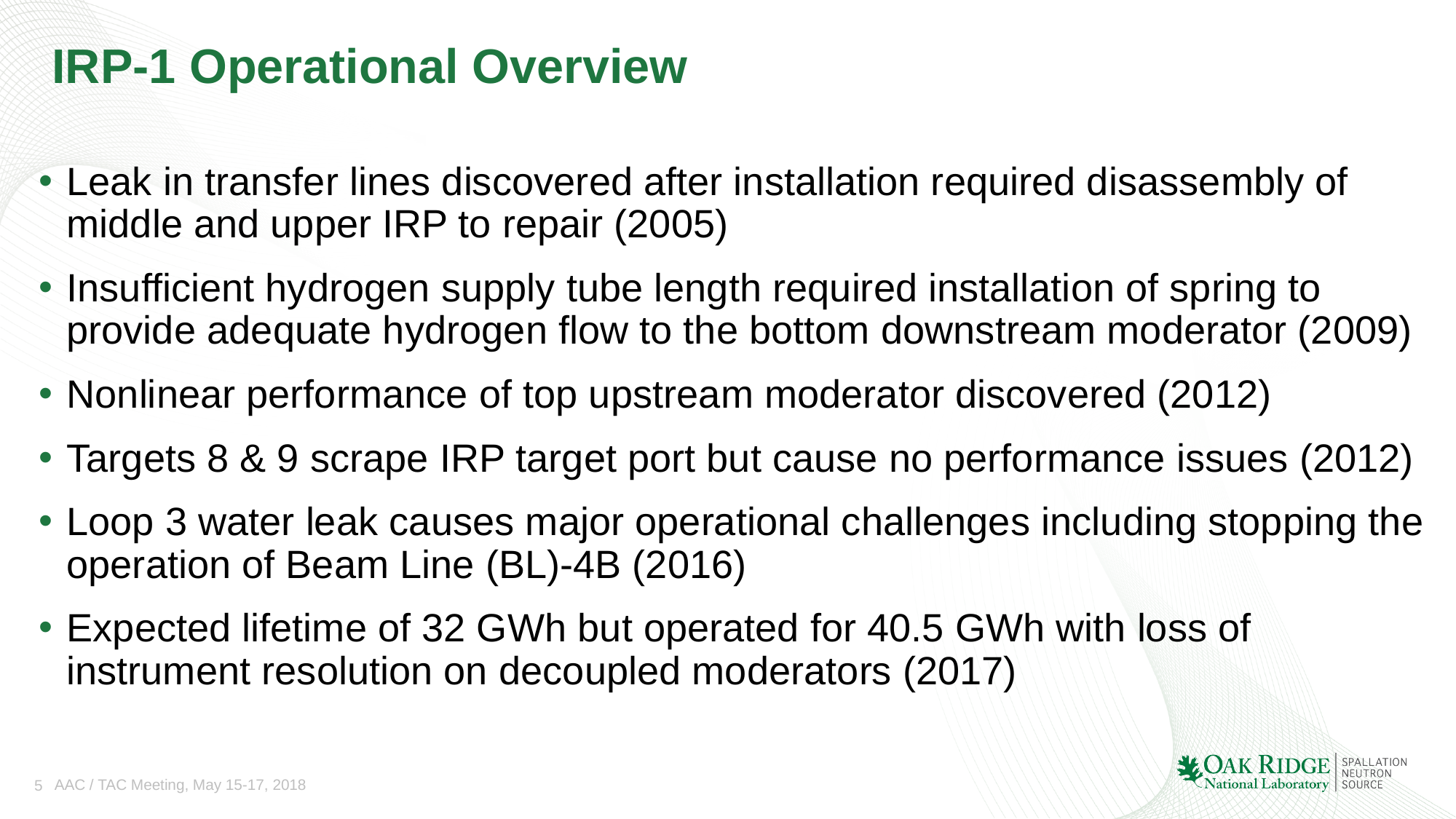

# IRP-1 Operational Overview
Leak in transfer lines discovered after installation required disassembly of middle and upper IRP to repair (2005)
Insufficient hydrogen supply tube length required installation of spring to provide adequate hydrogen flow to the bottom downstream moderator (2009)
Nonlinear performance of top upstream moderator discovered (2012)
Targets 8 & 9 scrape IRP target port but cause no performance issues (2012)
Loop 3 water leak causes major operational challenges including stopping the operation of Beam Line (BL)-4B (2016)
Expected lifetime of 32 GWh but operated for 40.5 GWh with loss of instrument resolution on decoupled moderators (2017)